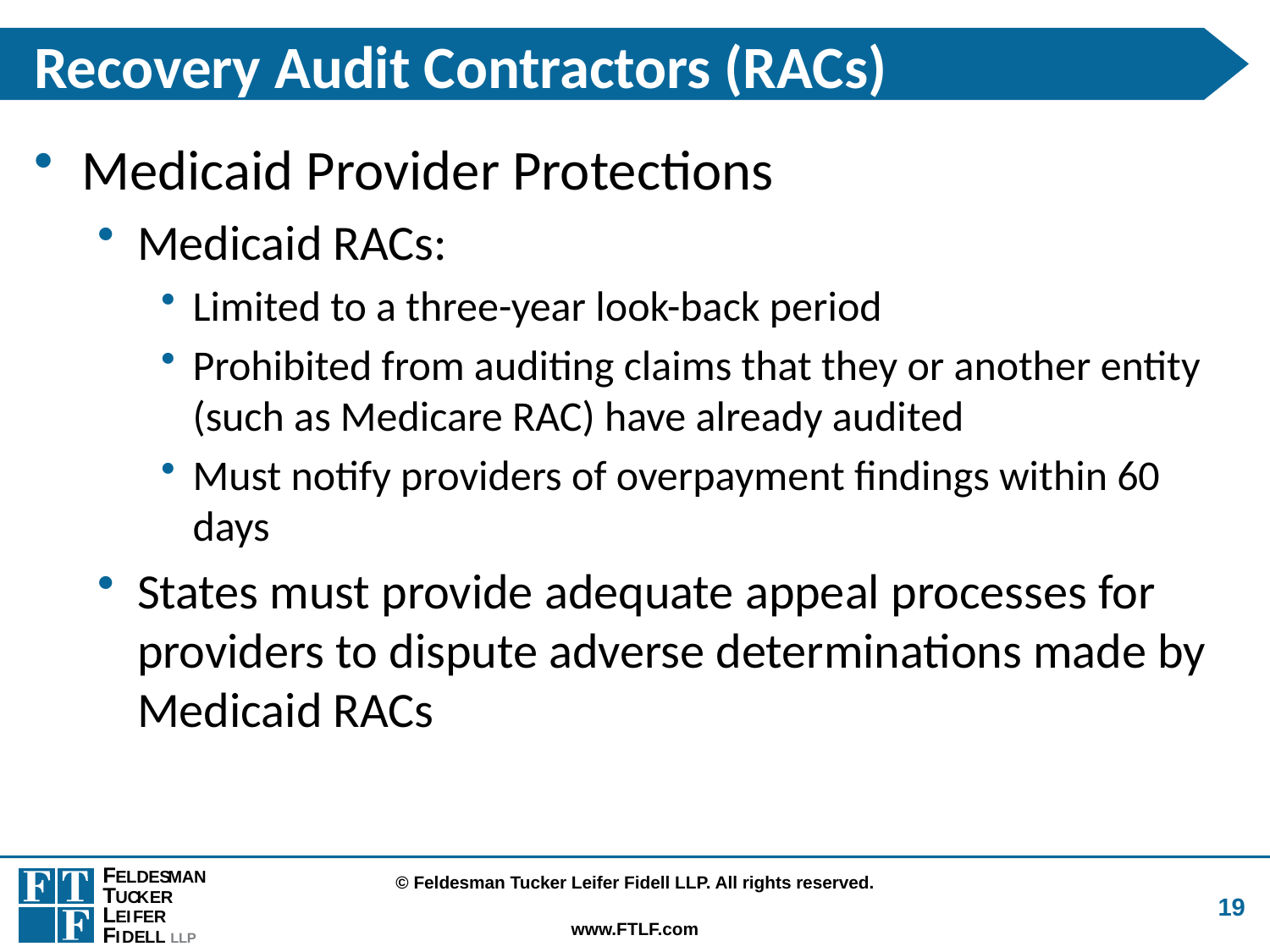

# Recovery Audit Contractors (RACs)
Medicaid Provider Protections
Medicaid RACs:
Limited to a three-year look-back period
Prohibited from auditing claims that they or another entity (such as Medicare RAC) have already audited
Must notify providers of overpayment findings within 60 days
States must provide adequate appeal processes for providers to dispute adverse determinations made by Medicaid RACs
19